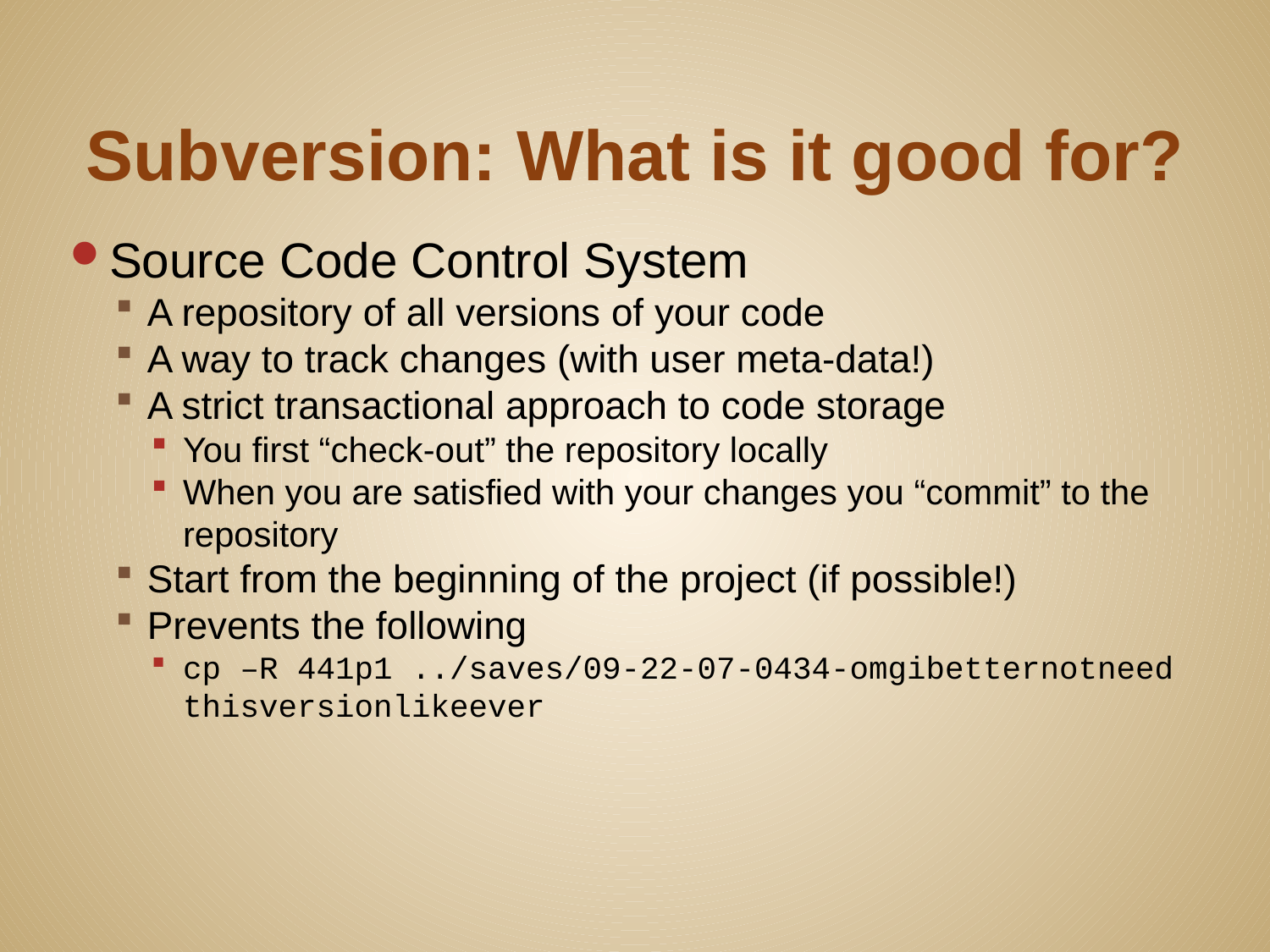

# Subversion: What is it good for?
Source Code Control System
A repository of all versions of your code
A way to track changes (with user meta-data!)
A strict transactional approach to code storage
You first “check-out” the repository locally
When you are satisfied with your changes you “commit” to the repository
Start from the beginning of the project (if possible!)
Prevents the following
cp –R 441p1 ../saves/09-22-07-0434-omgibetternotneed
thisversionlikeever